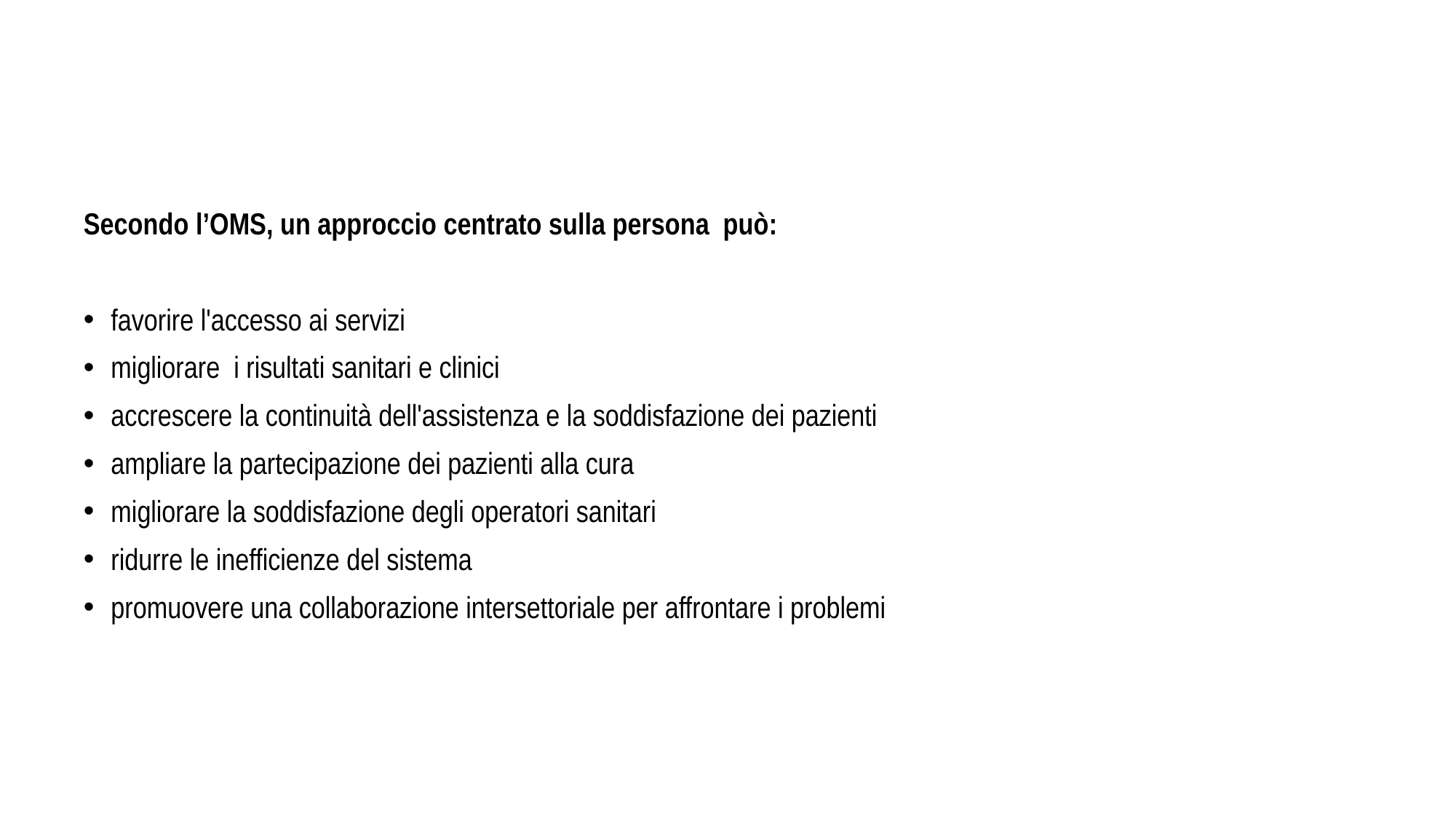

Secondo l’OMS, un approccio centrato sulla persona  può:

favorire l'accesso ai servizi
migliorare  i risultati sanitari e clinici
accrescere la continuità dell'assistenza e la soddisfazione dei pazienti
ampliare la partecipazione dei pazienti alla cura
migliorare la soddisfazione degli operatori sanitari
ridurre le inefficienze del sistema
promuovere una collaborazione intersettoriale per affrontare i problemi